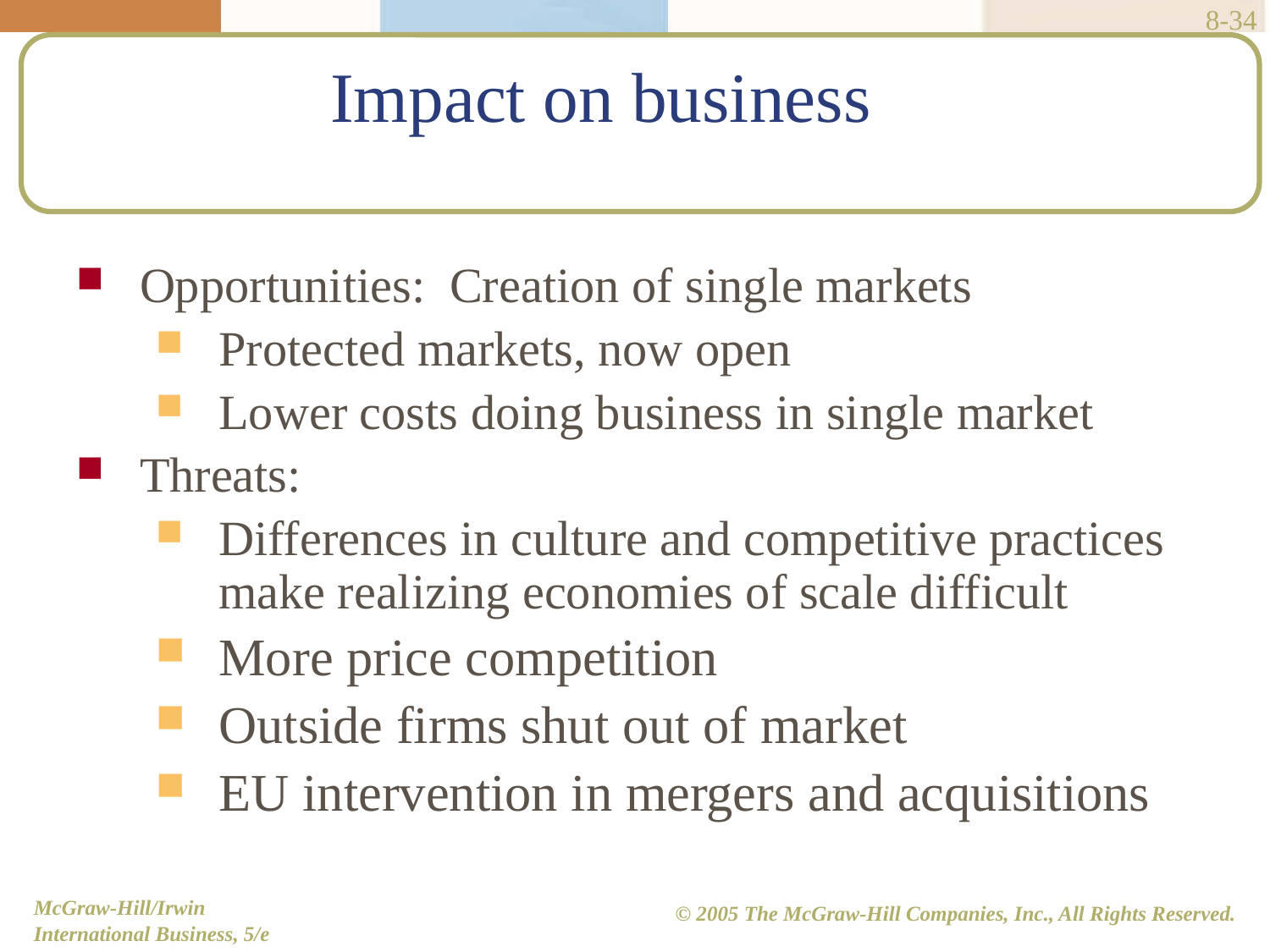

8-34
# Impact on business
Opportunities:  Creation of single markets
Protected markets, now open
Lower costs doing business in single market
Threats:
Differences in culture and competitive practices make realizing economies of scale difficult
More price competition
Outside firms shut out of market
EU intervention in mergers and acquisitions